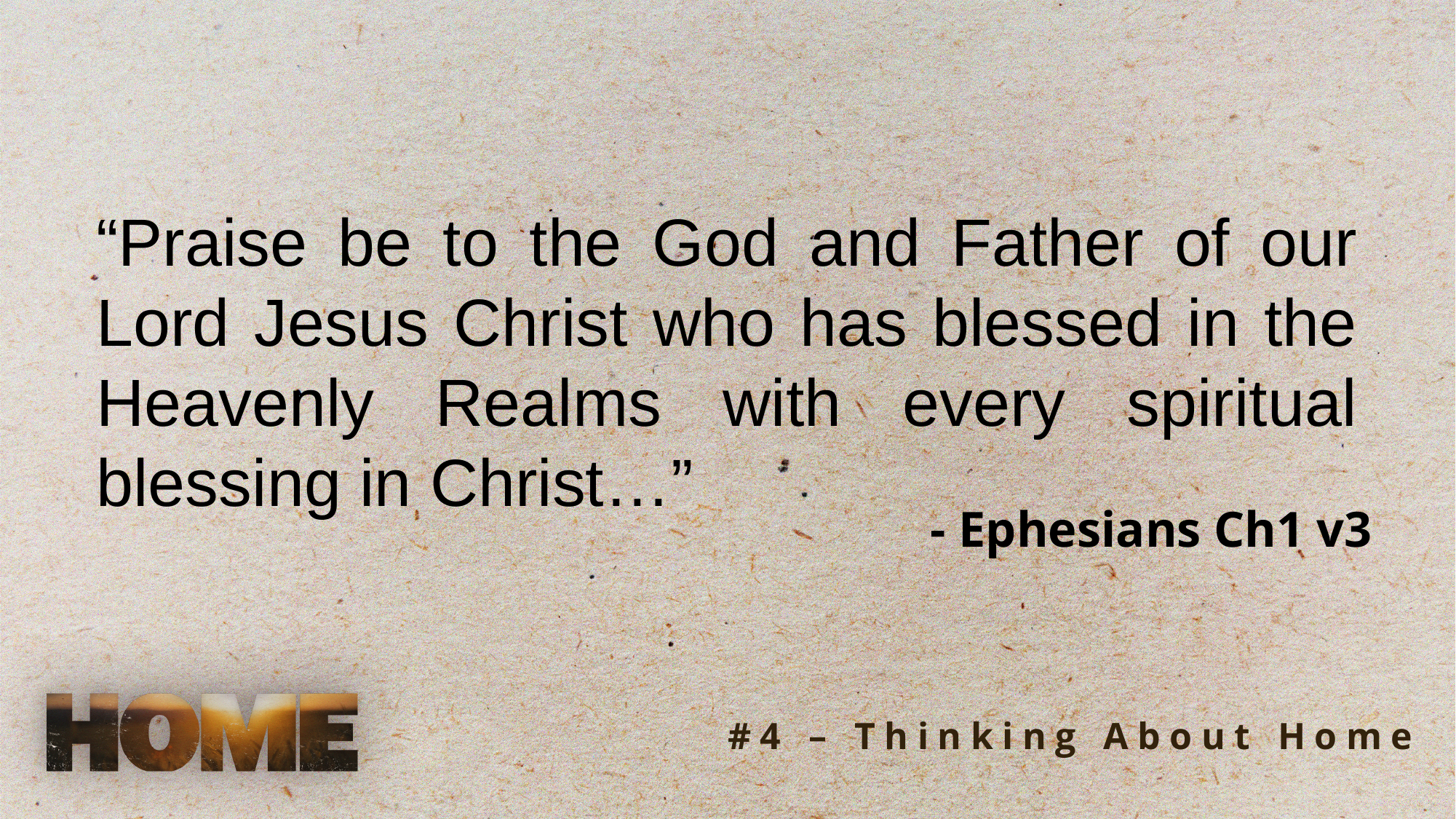

“Praise be to the God and Father of our Lord Jesus Christ who has blessed in the Heavenly Realms with every spiritual blessing in Christ…”
- Ephesians Ch1 v3
#4 – Thinking About Home